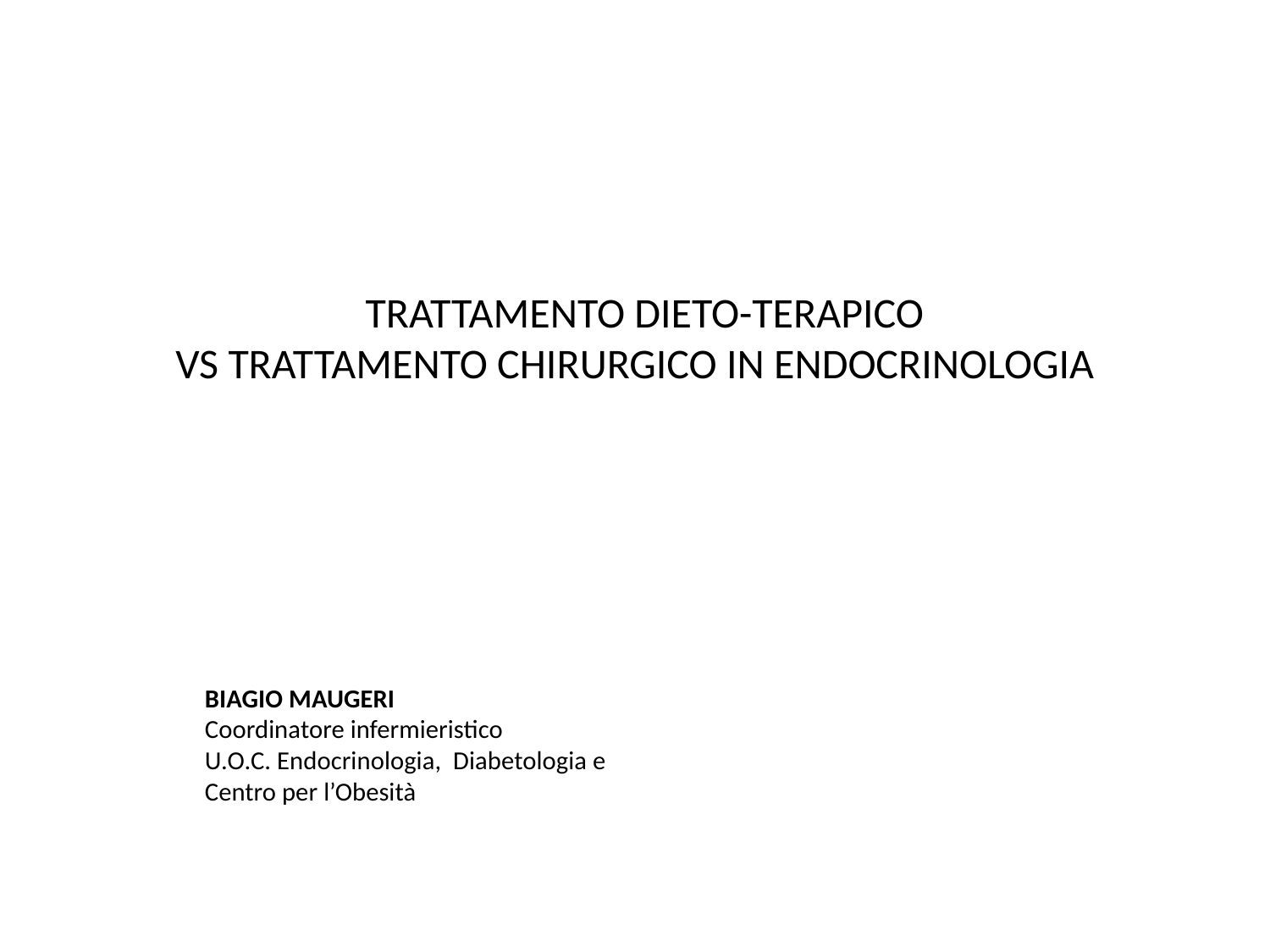

TRATTAMENTO DIETO-TERAPICO
VS TRATTAMENTO CHIRURGICO IN ENDOCRINOLOGIA

    BIAGIO MAUGERI
    Coordinatore infermieristico
    U.O.C. Endocrinologia,  Diabetologia e
    Centro per l’Obesità